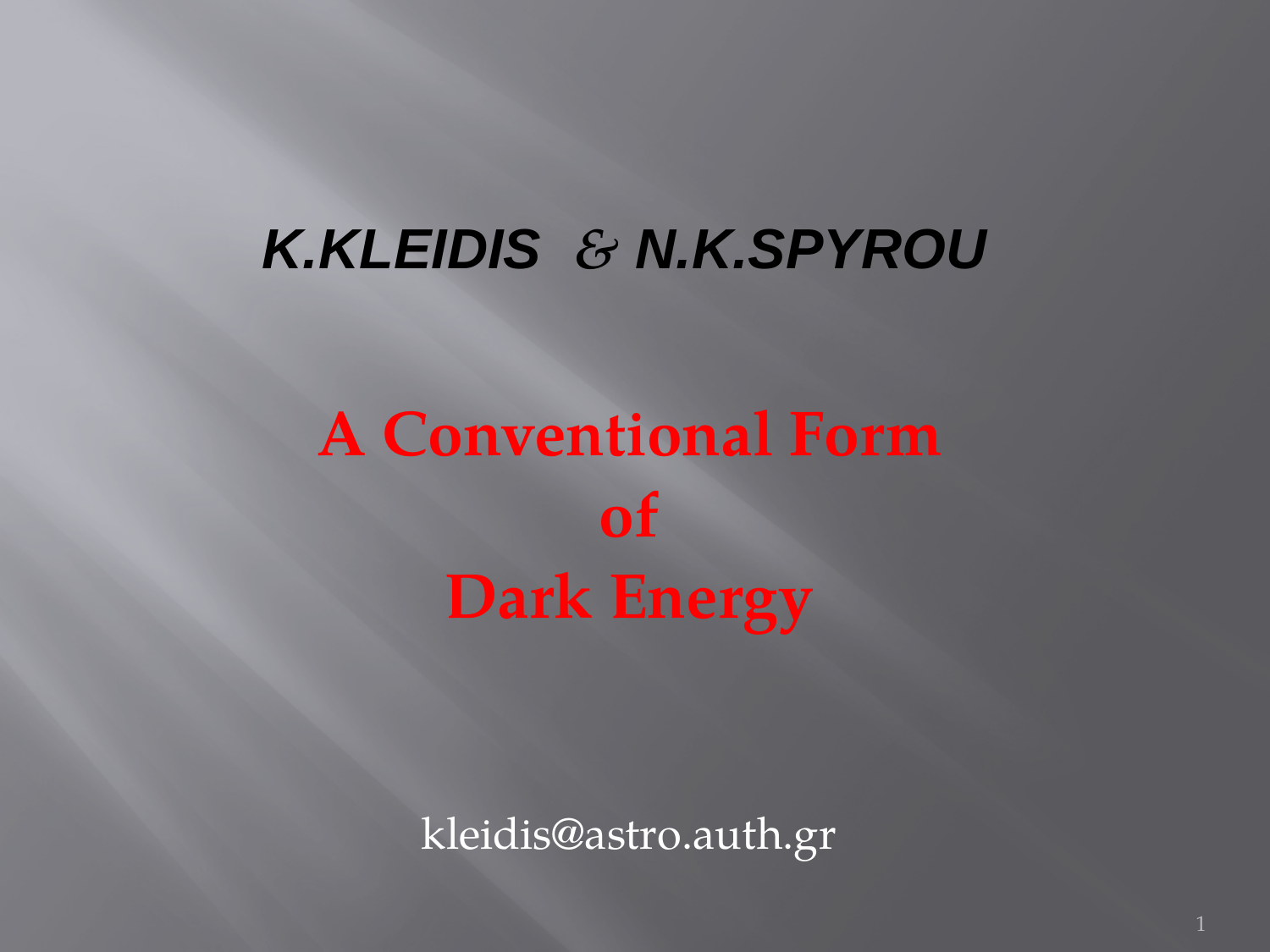

# K.Kleidis  & N.K.Spyrou

A Conventional Form
of
Dark Energy

kleidis@astro.auth.gr
1